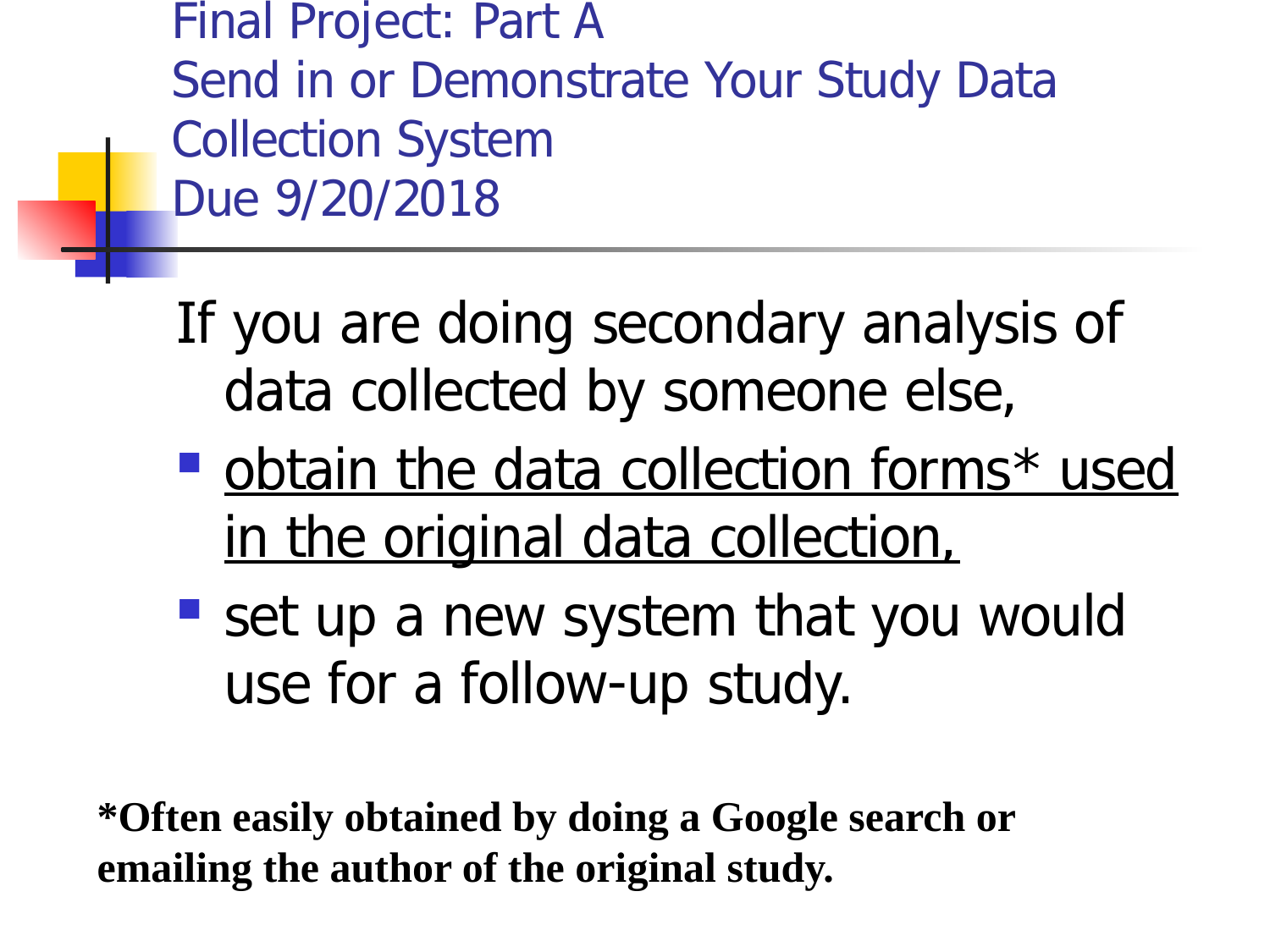

# Final Project: Part A Send in or Demonstrate Your Study Data Collection System Due 9/20/2018
If you are doing secondary analysis of data collected by someone else,
obtain the data collection forms* used in the original data collection,
set up a new system that you would use for a follow-up study.
*Often easily obtained by doing a Google search or emailing the author of the original study.